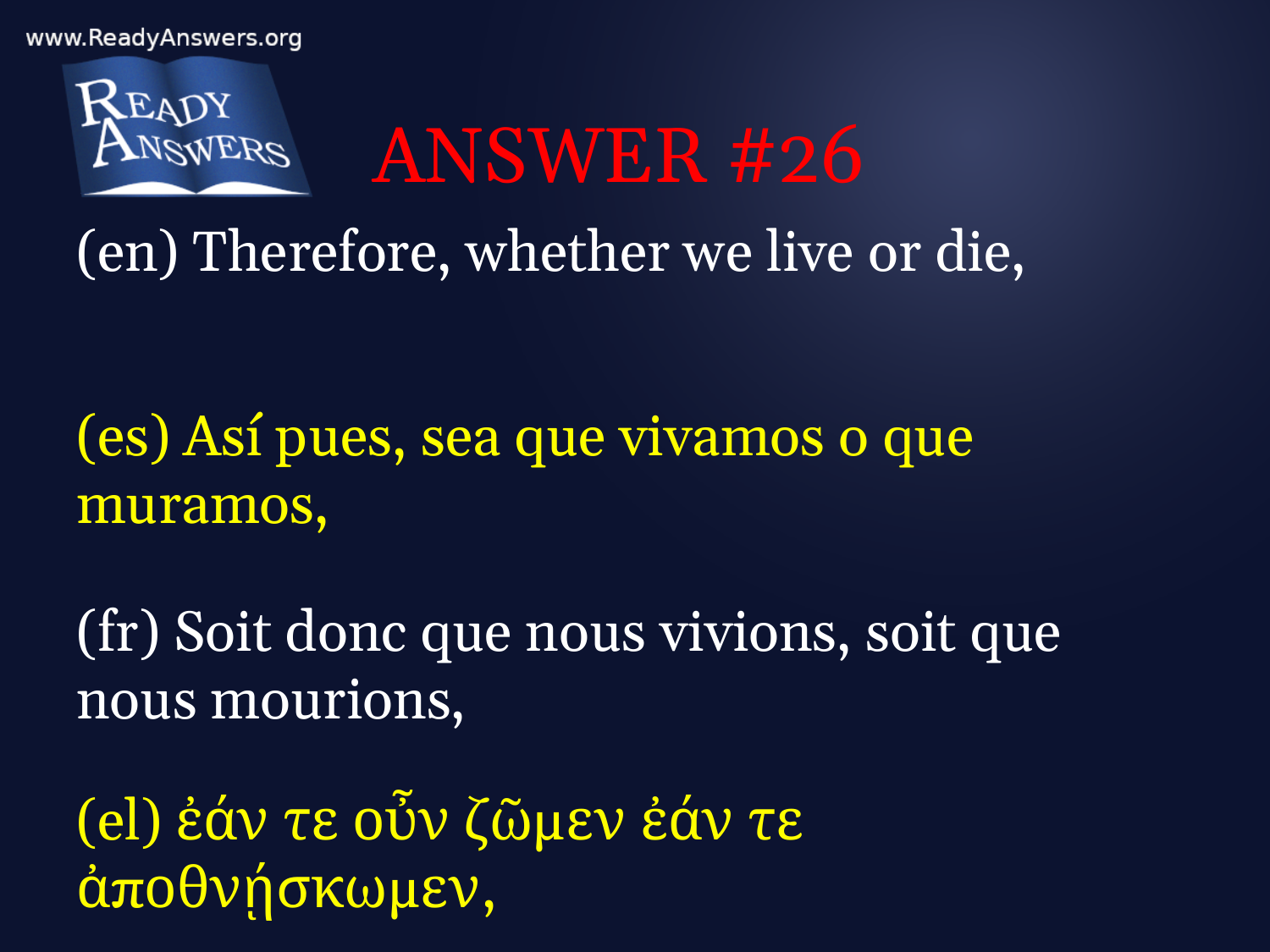

# ANSWER #26
(en) Therefore, whether we live or die,
(es) Así pues, sea que vivamos o que muramos,
(fr) Soit donc que nous vivions, soit que nous mourions,
(el) ἐάν τε οὖν ζῶμεν ἐάν τε ἀποθνῄσκωμεν,